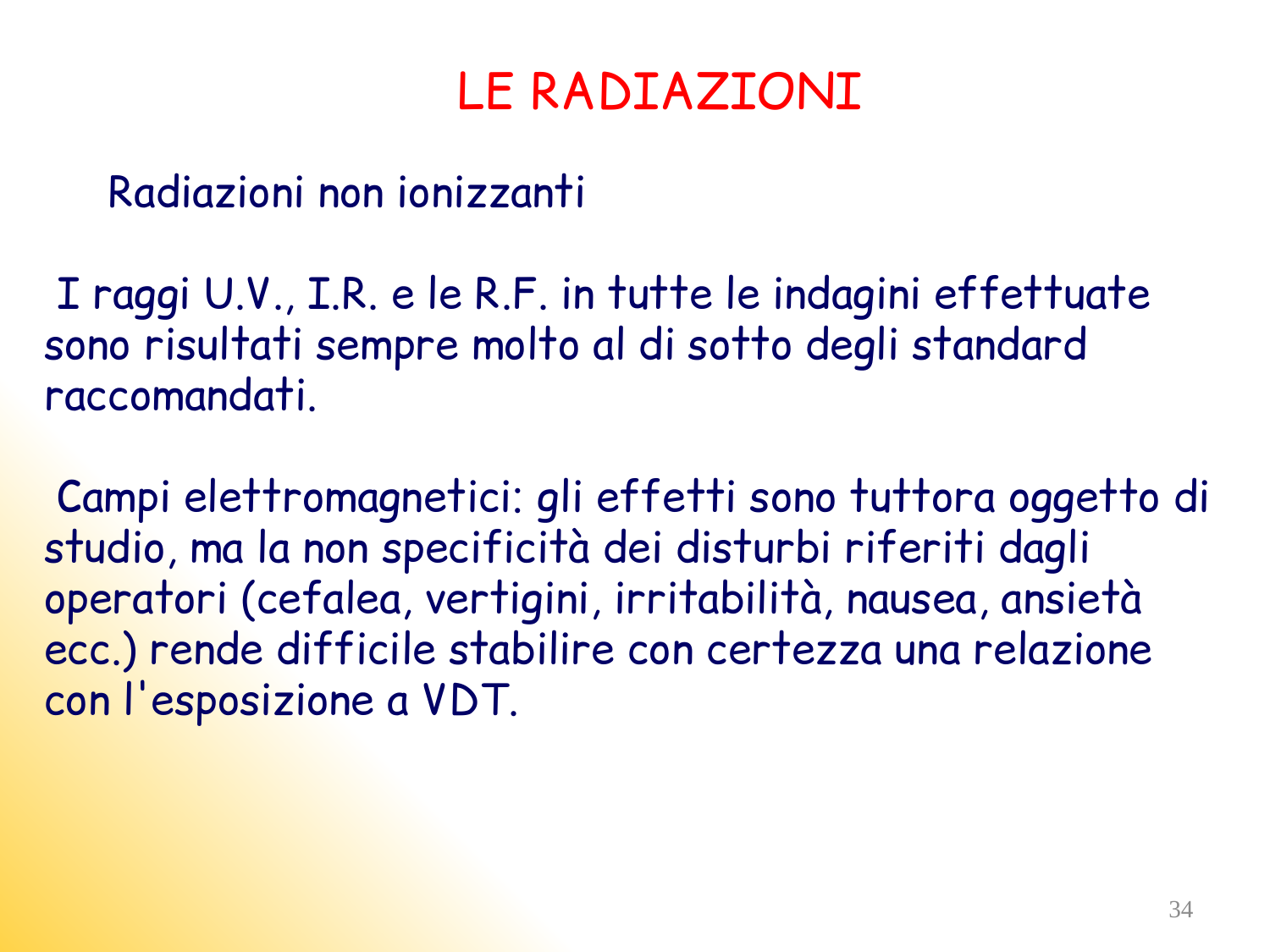

LE RADIAZIONI
     Radiazioni non ionizzanti

 I raggi U.V., I.R. e le R.F. in tutte le indagini effettuate sono risultati sempre molto al di sotto degli standard raccomandati.

 Campi elettromagnetici: gli effetti sono tuttora oggetto di studio, ma la non specificità dei disturbi riferiti dagli operatori (cefalea, vertigini, irritabilità, nausea, ansietà ecc.) rende difficile stabilire con certezza una relazione con l'esposizione a VDT.
34